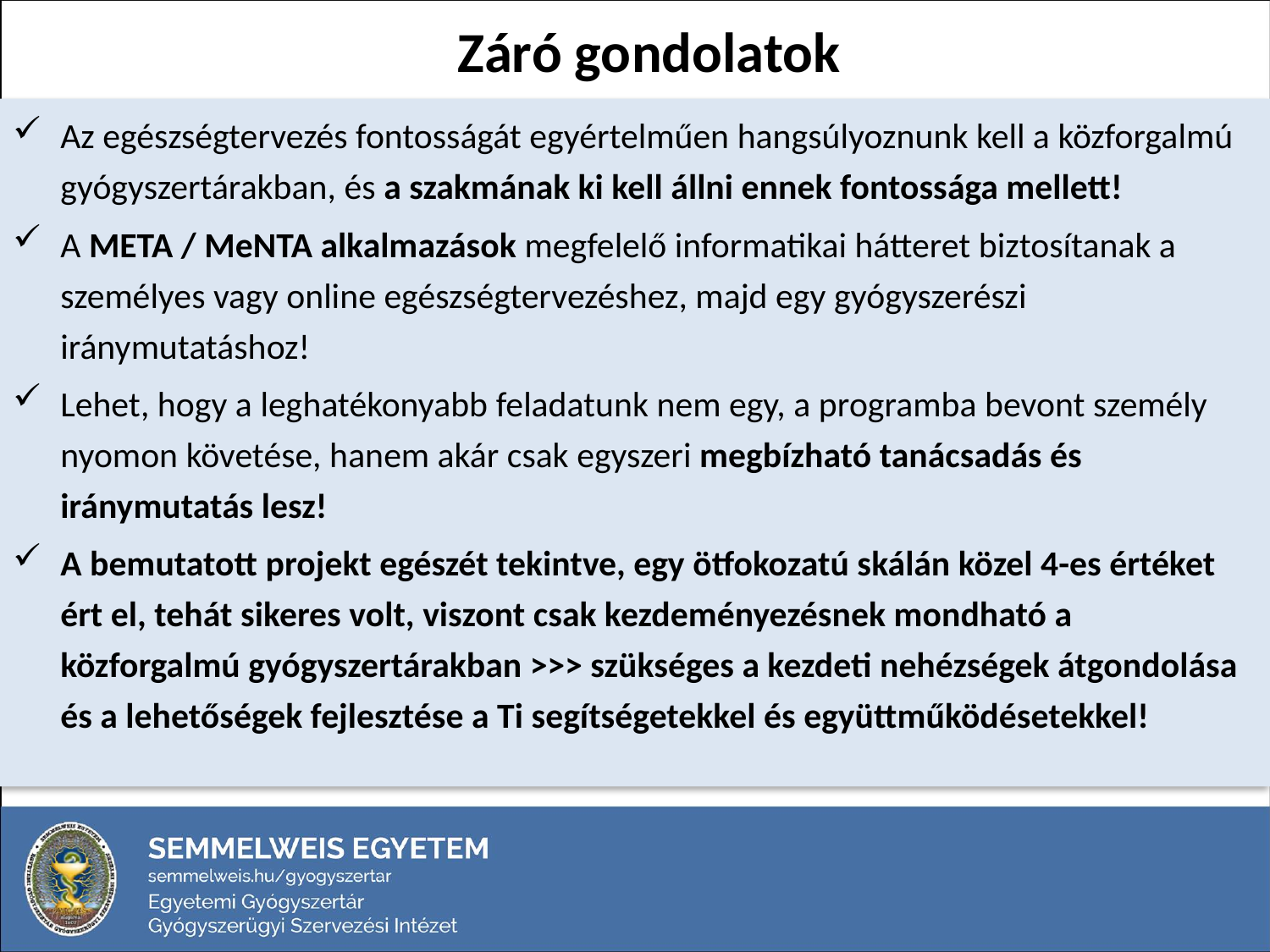

# Záró gondolatok
Az egészségtervezés fontosságát egyértelműen hangsúlyoznunk kell a közforgalmú gyógyszertárakban, és a szakmának ki kell állni ennek fontossága mellett!
A META / MeNTA alkalmazások megfelelő informatikai hátteret biztosítanak a személyes vagy online egészségtervezéshez, majd egy gyógyszerészi iránymutatáshoz!
Lehet, hogy a leghatékonyabb feladatunk nem egy, a programba bevont személy nyomon követése, hanem akár csak egyszeri megbízható tanácsadás és iránymutatás lesz!
A bemutatott projekt egészét tekintve, egy ötfokozatú skálán közel 4-es értéket ért el, tehát sikeres volt, viszont csak kezdeményezésnek mondható a közforgalmú gyógyszertárakban >>> szükséges a kezdeti nehézségek átgondolása és a lehetőségek fejlesztése a Ti segítségetekkel és együttműködésetekkel!